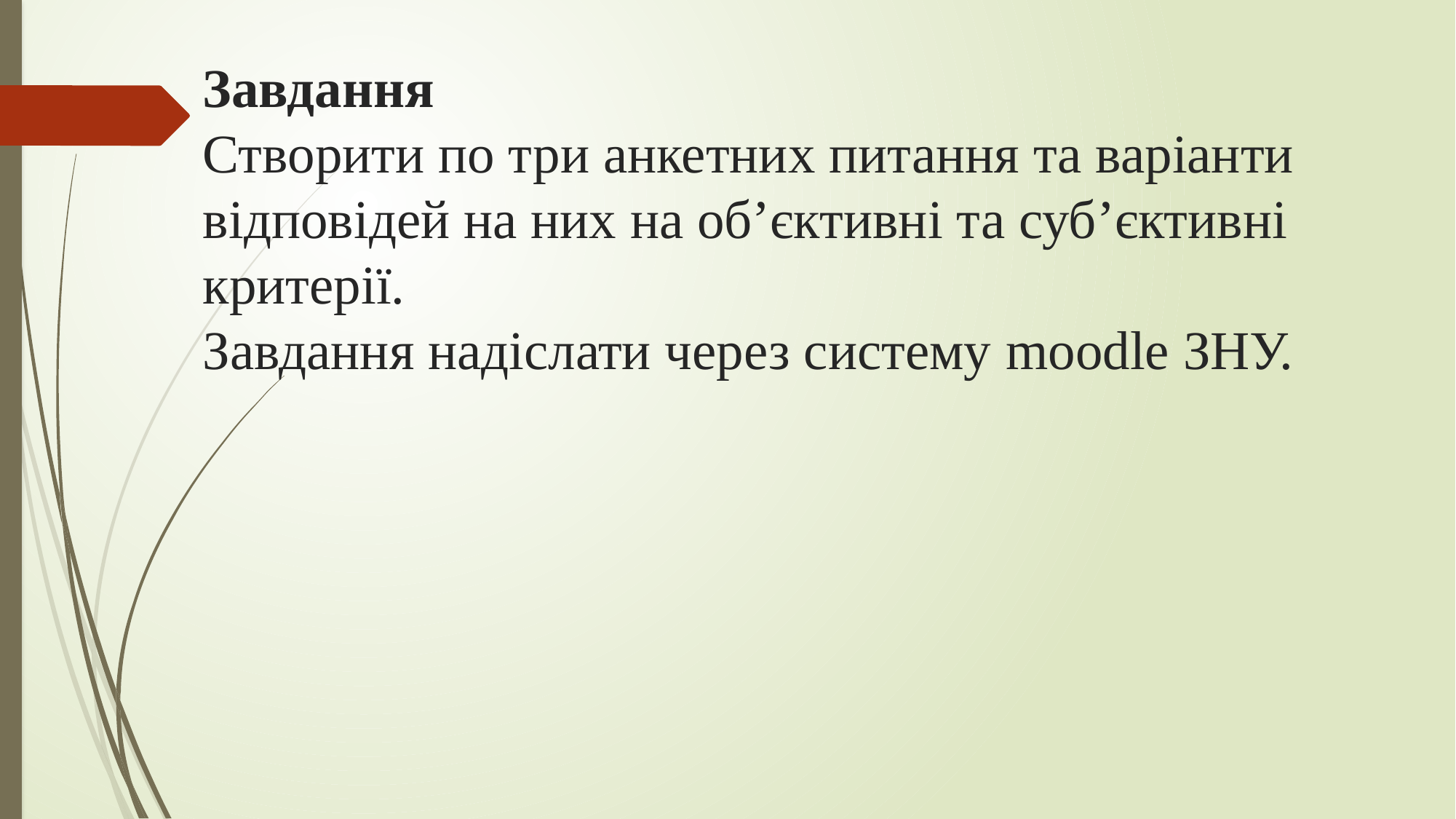

# Завдання Створити по три анкетних питання та варіанти відповідей на них на об’єктивні та суб’єктивні критерії. Завдання надіслати через систему moodle ЗНУ.